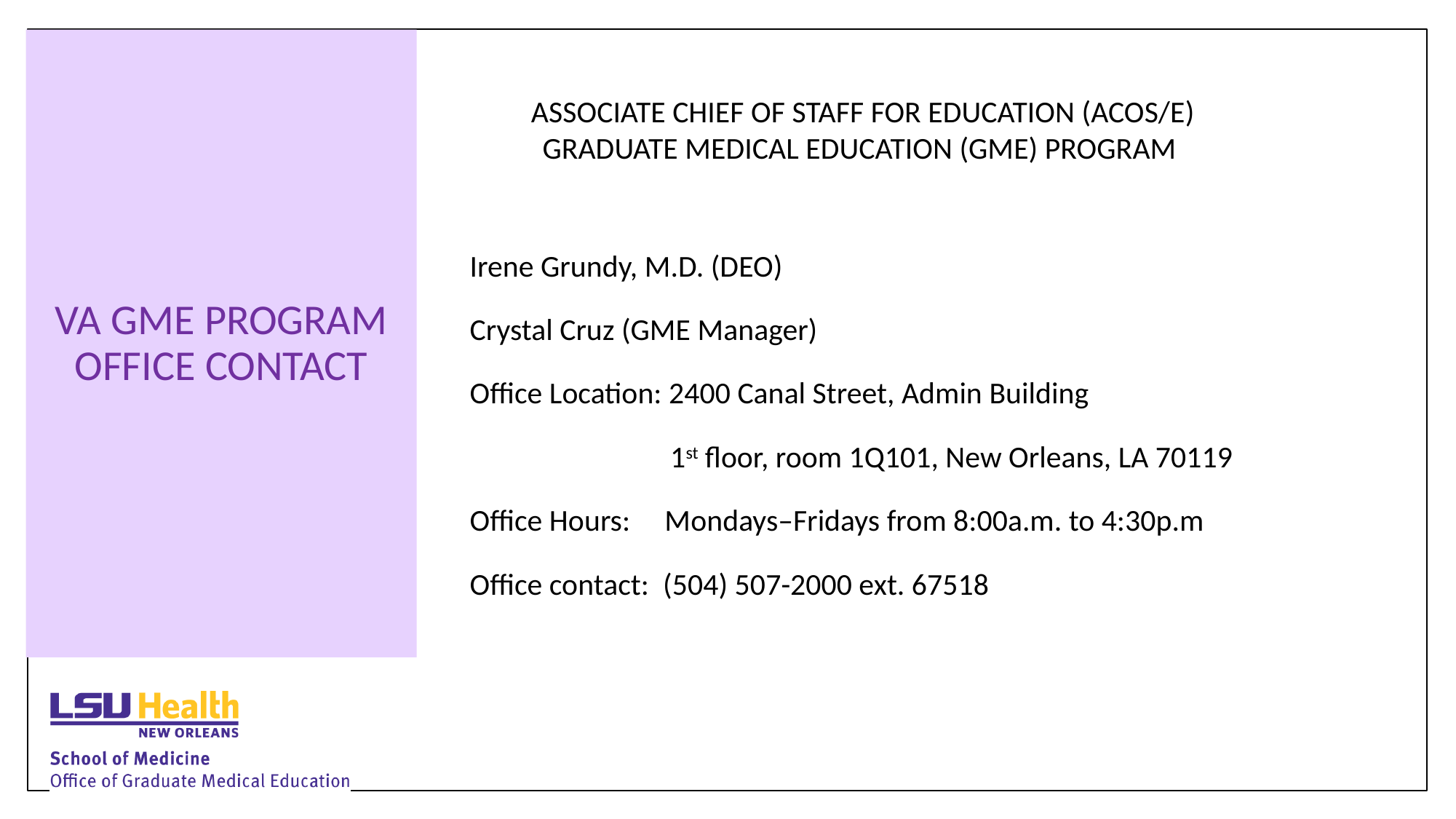

# VA GME PROGRAM OFFICE CONTACT

ASSOCIATE CHIEF OF STAFF FOR EDUCATION (ACOS/E)
GRADUATE MEDICAL EDUCATION (GME) PROGRAM

Irene Grundy, M.D. (DEO)
Crystal Cruz (GME Manager)
Office Location: 2400 Canal Street, Admin Building
                             1st floor, room 1Q101, New Orleans, LA 70119
Office Hours:     Mondays–Fridays from 8:00a.m. to 4:30p.m
Office contact:  (504) 507-2000 ext. 67518